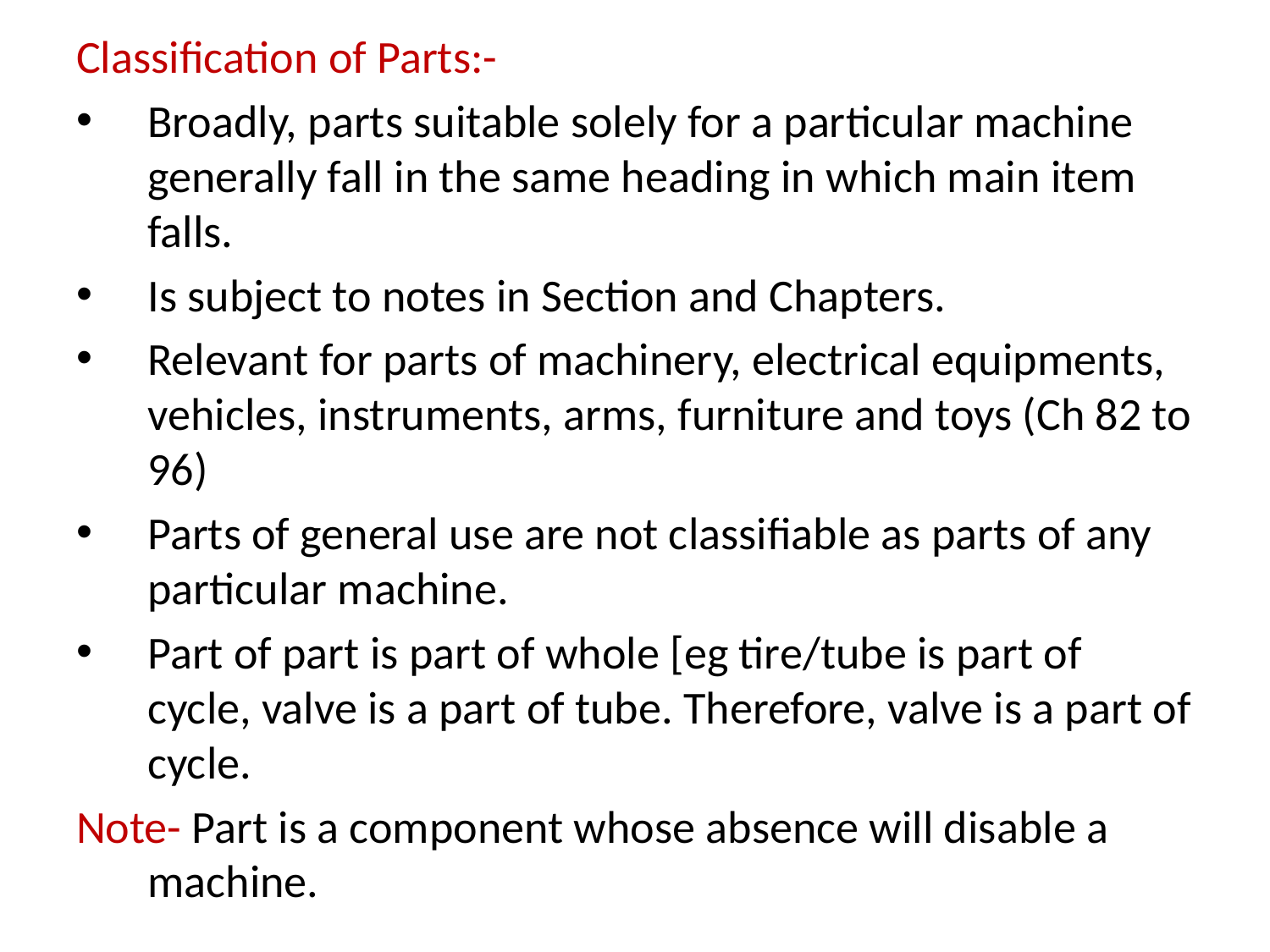

Classification of Parts:-
Broadly, parts suitable solely for a particular machine generally fall in the same heading in which main item falls.
Is subject to notes in Section and Chapters.
Relevant for parts of machinery, electrical equipments, vehicles, instruments, arms, furniture and toys (Ch 82 to 96)
Parts of general use are not classifiable as parts of any particular machine.
Part of part is part of whole [eg tire/tube is part of cycle, valve is a part of tube. Therefore, valve is a part of cycle.
Note- Part is a component whose absence will disable a machine.